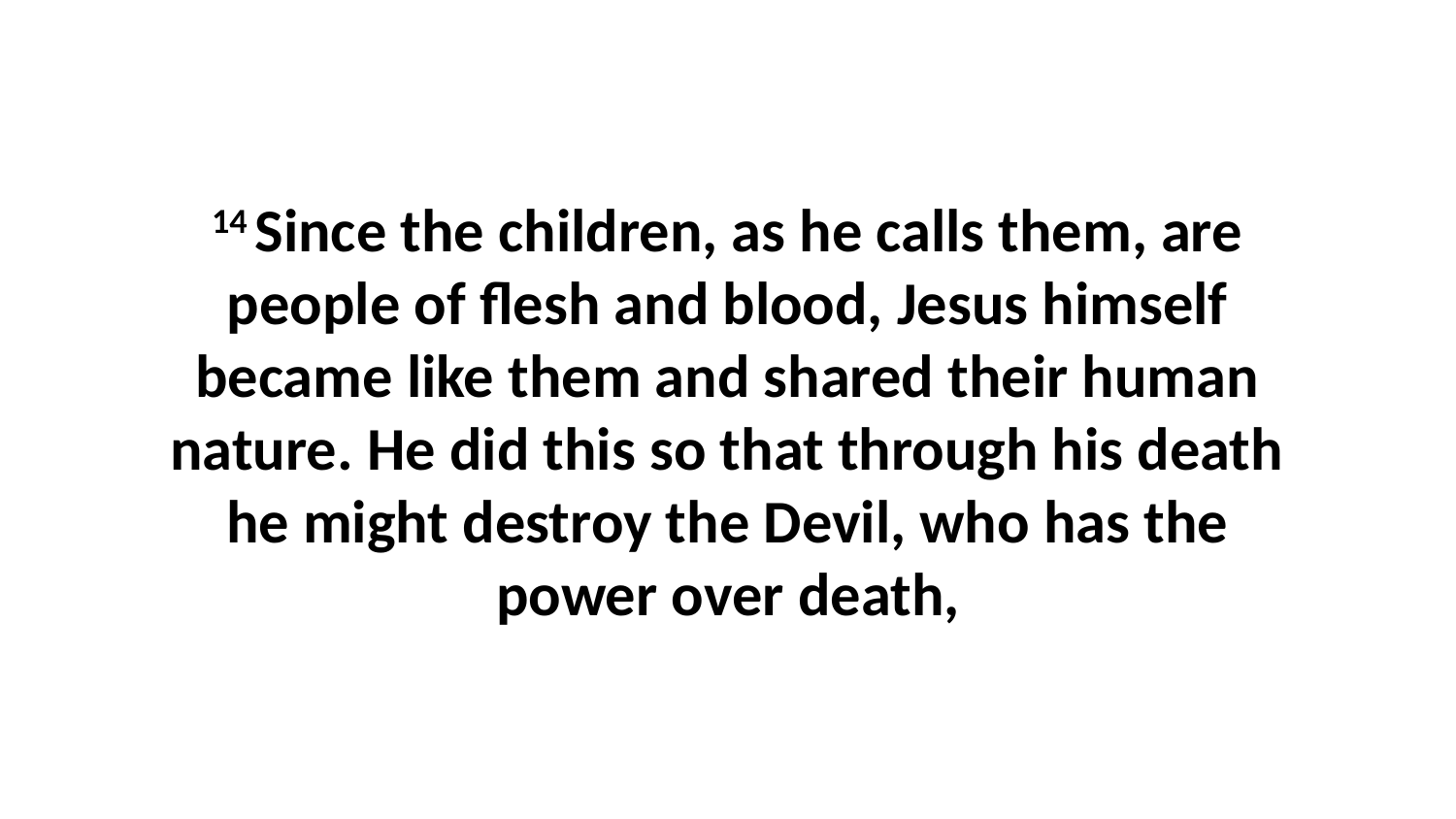

14 Since the children, as he calls them, are people of flesh and blood, Jesus himself became like them and shared their human nature. He did this so that through his death he might destroy the Devil, who has the power over death,